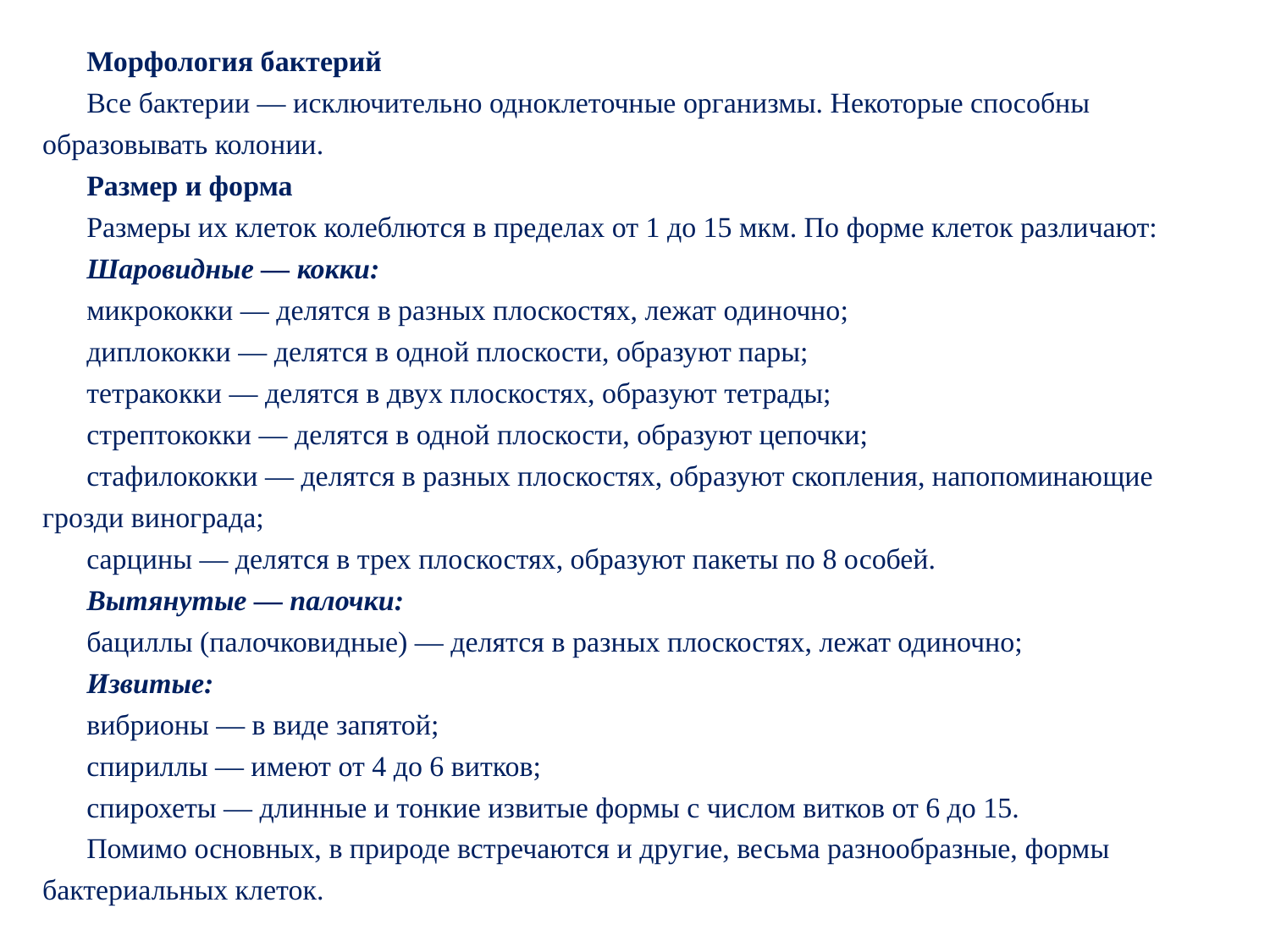

Морфология бактерий
Все бактерии — исключительно одноклеточные организмы. Некоторые способны образовывать колонии.
Размер и форма
Размеры их клеток колеблются в пределах от 1 до 15 мкм. По форме клеток различают:
Шаровидные — кокки:
микрококки — делятся в разных плоскостях, лежат одиночно;
диплококки — делятся в одной плоскости, образуют пары;
тетракокки — делятся в двух плоскостях, образуют тетрады;
стрептококки — делятся в одной плоскости, образуют цепочки;
стафилококки — делятся в разных плоскостях, образуют скопления, напопоминающие грозди винограда;
сарцины — делятся в трех плоскостях, образуют пакеты по 8 особей.
Вытянутые — палочки:
бациллы (палочковидные) — делятся в разных плоскостях, лежат одиночно;
Извитые:
вибрионы — в виде запятой;
спириллы — имеют от 4 до 6 витков;
спирохеты — длинные и тонкие извитые формы с числом витков от 6 до 15.
Помимо основных, в природе встречаются и другие, весьма разнообразные, формы бактериальных клеток.